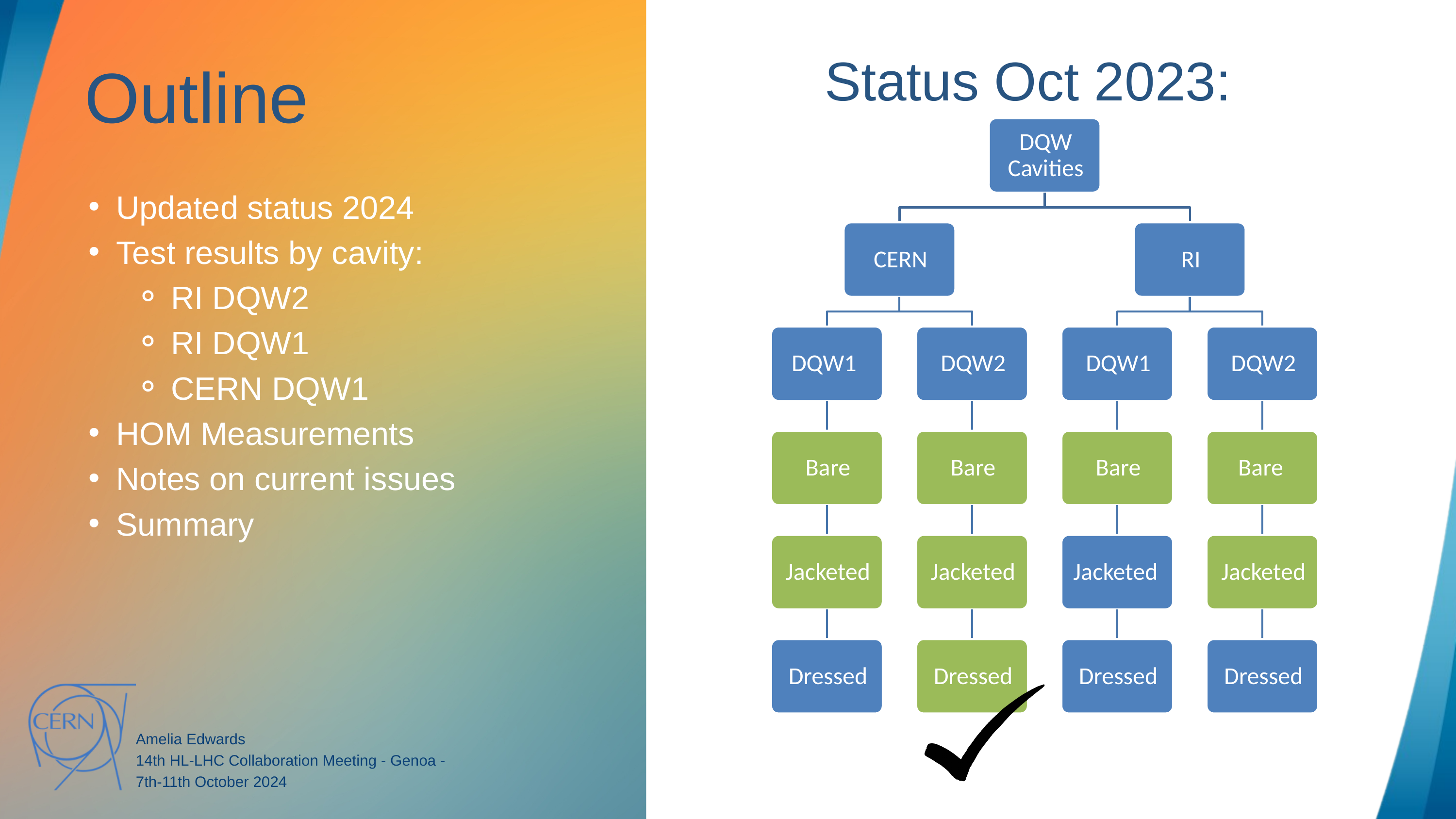

Status Oct 2023:
Outline
DQW Cavities
CERN
DQW1
Bare
Jacketed
Dressed
DQW2
Bare
Jacketed
Dressed
RI
DQW1
Bare
Jacketed
Dressed
DQW2
Bare
Jacketed
Dressed
Updated status 2024
Test results by cavity:
RI DQW2
RI DQW1
CERN DQW1
HOM Measurements
Notes on current issues
Summary

Amelia Edwards
14th HL-LHC Collaboration Meeting - Genoa -
7th-11th October 2024